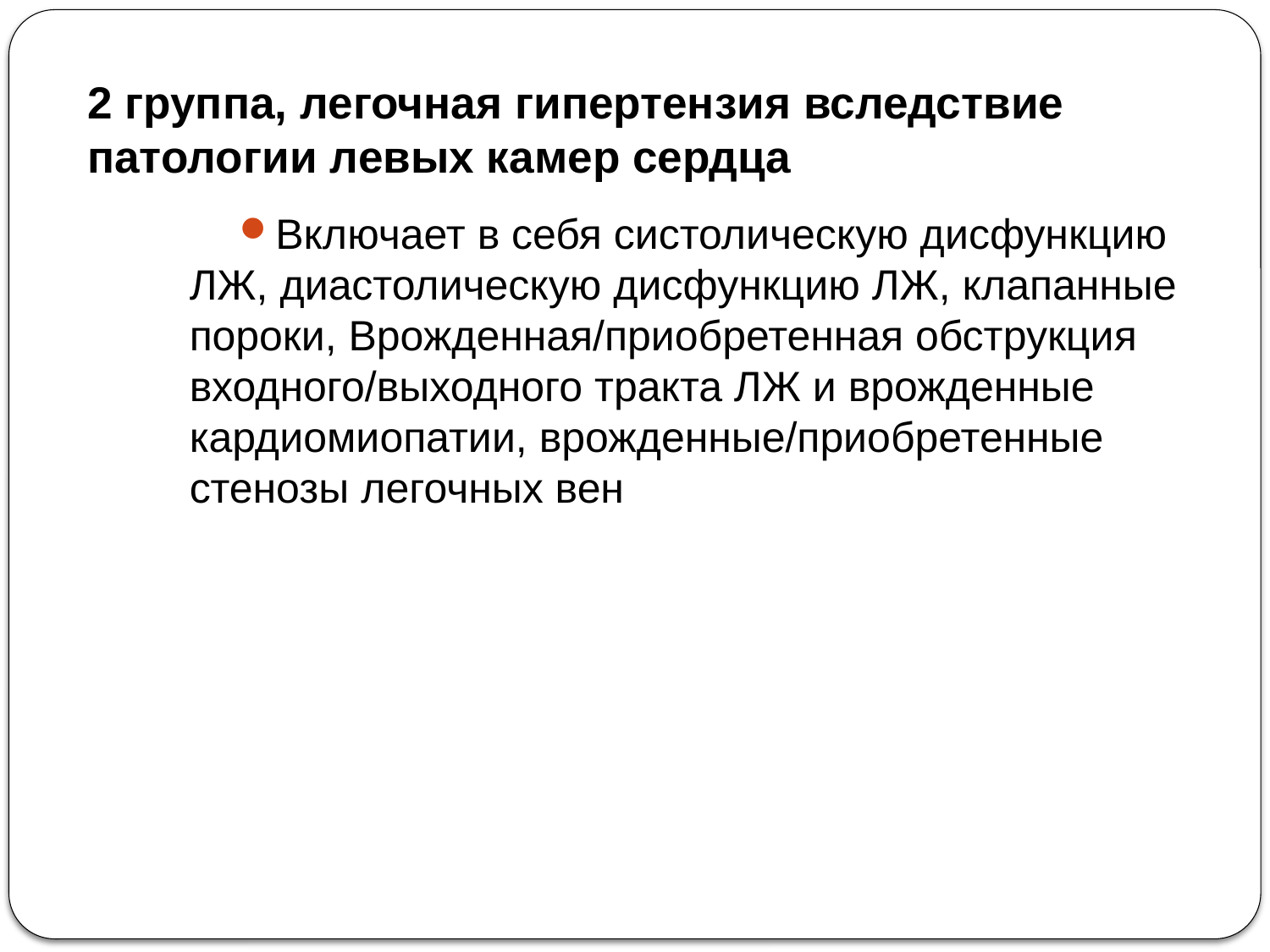

# 2 группа, легочная гипертензия вследствие патологии левых камер сердца
Включает в себя систолическую дисфункцию ЛЖ, диастолическую дисфункцию ЛЖ, клапанные пороки, Врожденная/приобретенная обструкция входного/выходного тракта ЛЖ и врожденные кардиомиопатии, врожденные/приобретенные стенозы легочных вен